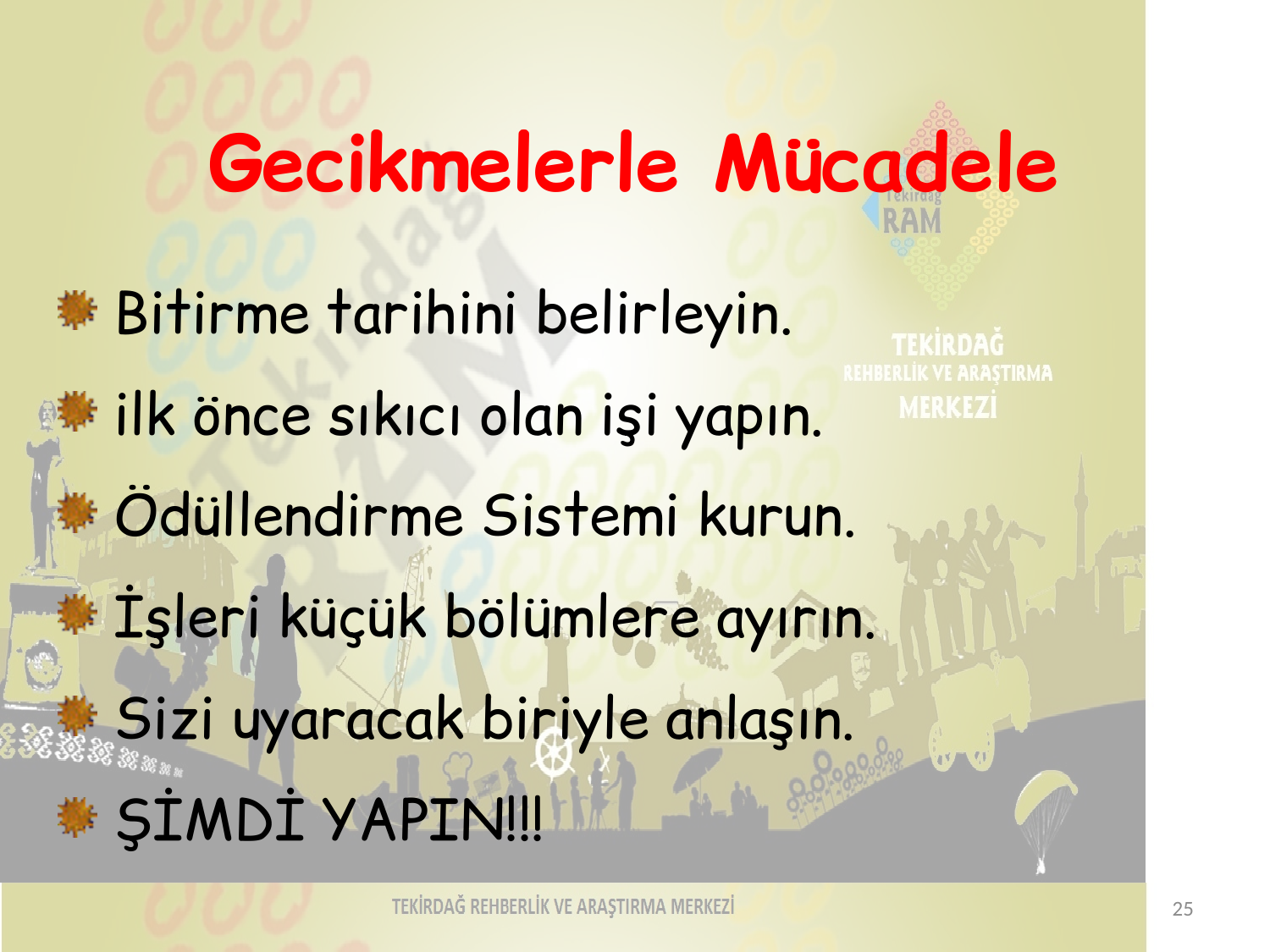

# Gecikmelerle Mücadele
 Bitirme tarihini belirleyin.
 ilk önce sıkıcı olan işi yapın.
 Ödüllendirme Sistemi kurun.
 İşleri küçük bölümlere ayırın.
 Sizi uyaracak biriyle anlaşın.
 ŞİMDİ YAPIN!!!

25